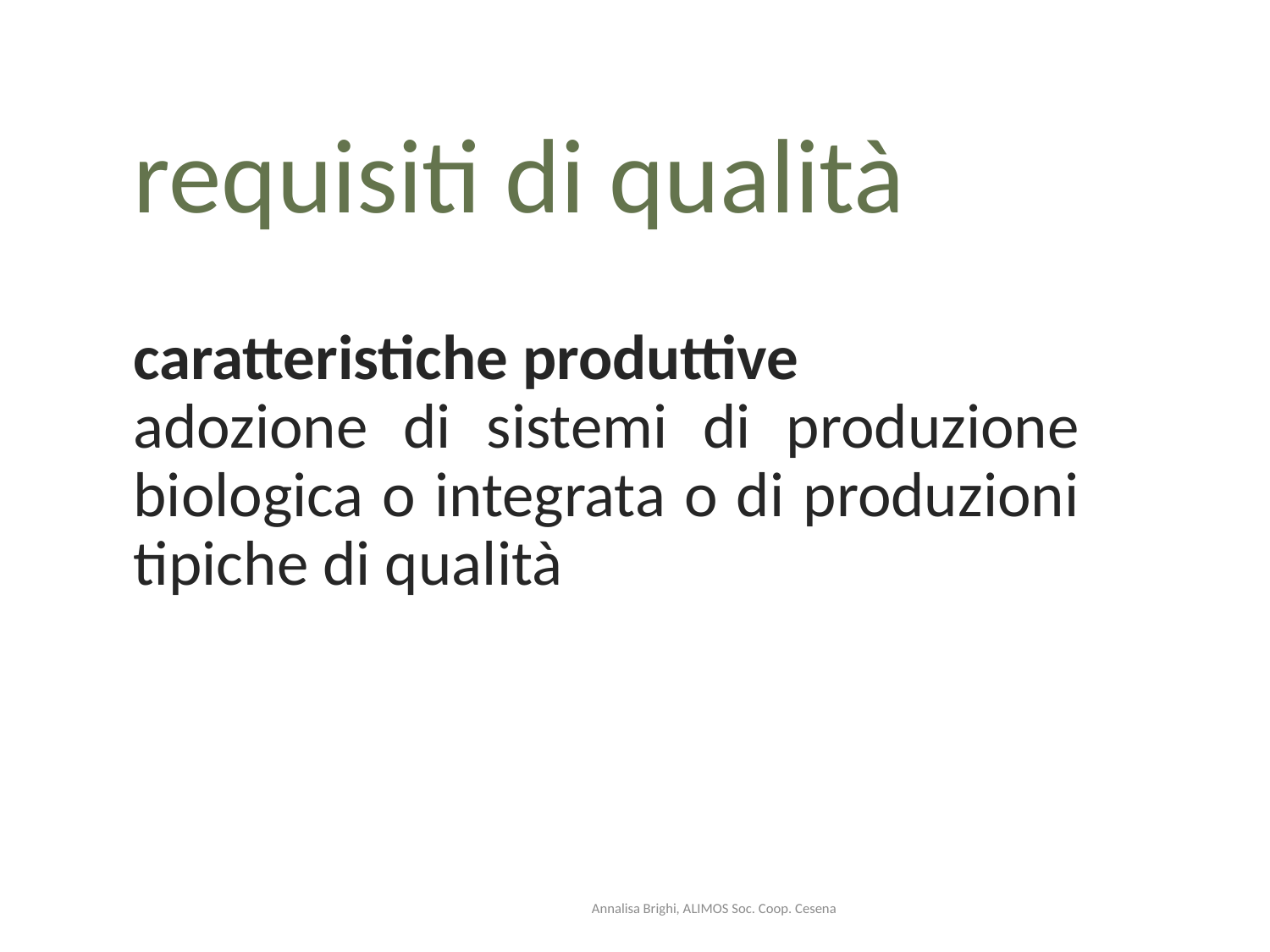

requisiti di qualità
caratteristiche produttive
adozione di sistemi di produzione biologica o integrata o di produzioni tipiche di qualità

Annalisa Brighi, ALIMOS Soc. Coop. Cesena